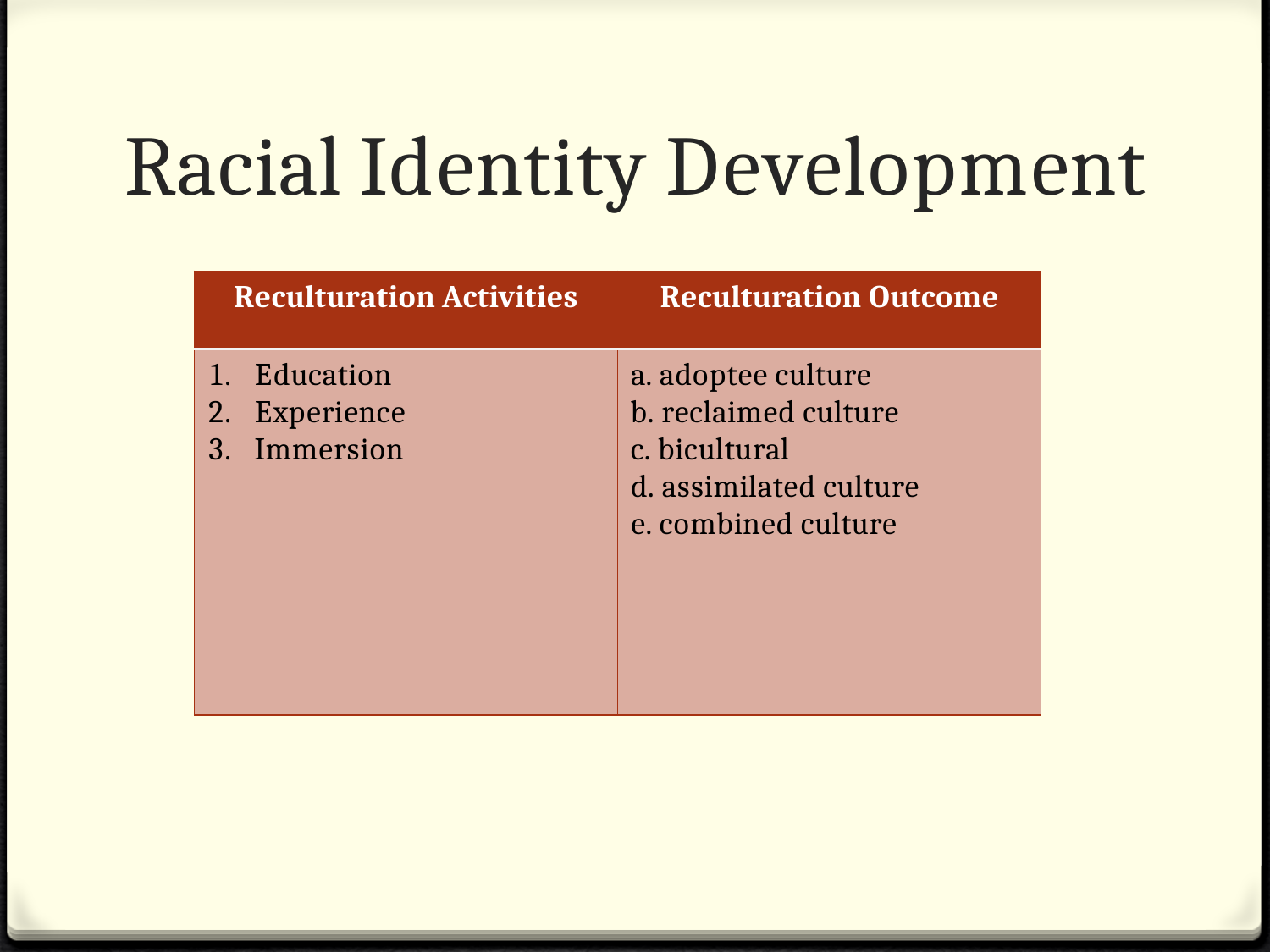

# Racial Identity Development
| Reculturation Activities | Reculturation Outcome |
| --- | --- |
| Education Experience Immersion | a. adoptee culture b. reclaimed culture c. bicultural d. assimilated culture e. combined culture |